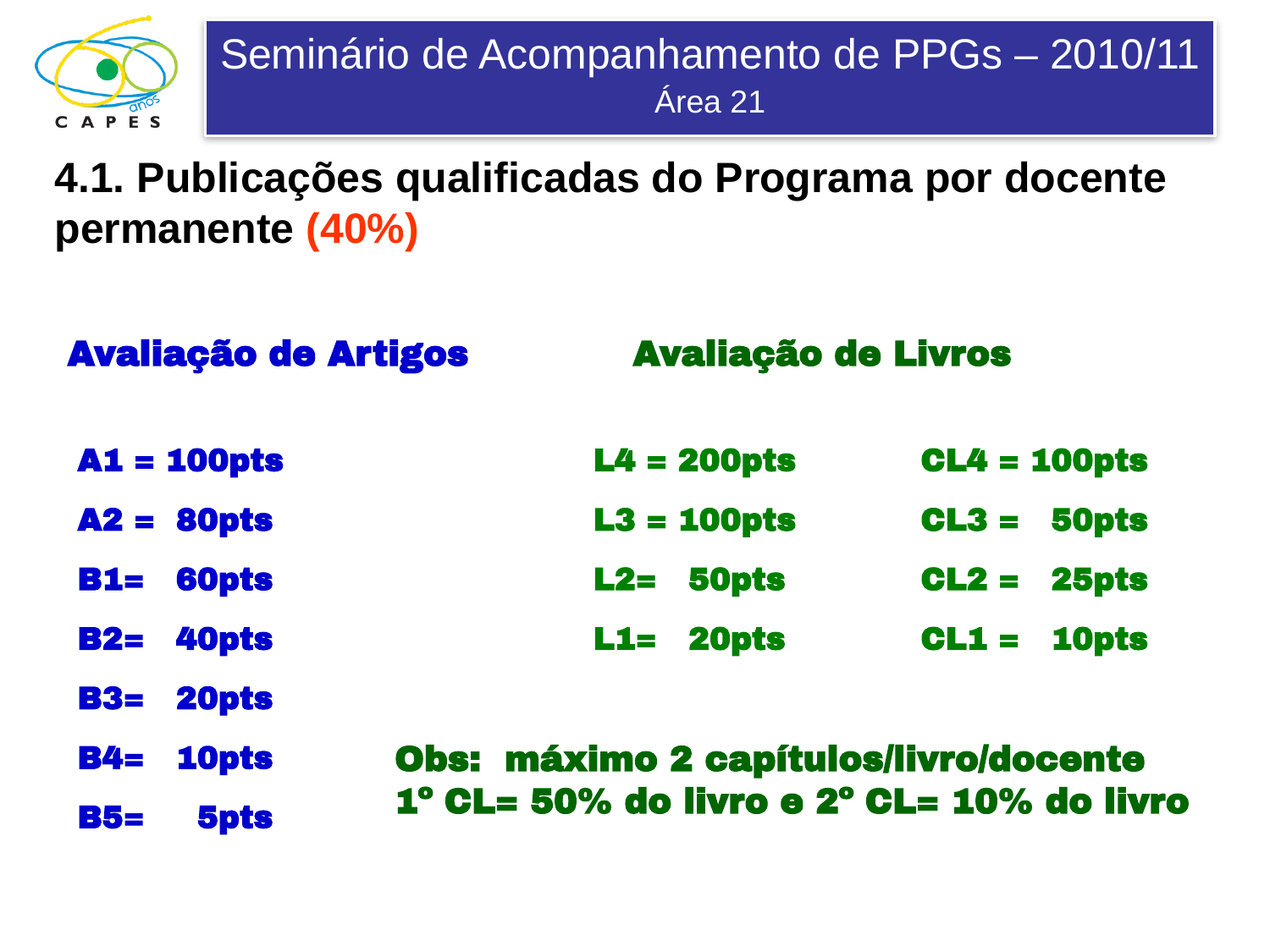

4.1. Publicações qualificadas do Programa por docente permanente (40%)

Avaliação de Artigos
Avaliação de Livros
A1 = 100pts
A2 =  80pts
B1=   60pts
B2=   40pts
B3=   20pts
B4=   10pts
B5=     5pts
L4 = 200pts
L3 = 100pts
L2=   50pts
L1=   20pts
CL4 = 100pts
CL3 =   50pts
CL2 =   25pts
CL1 =   10pts
Obs:  máximo 2 capítulos/livro/docente
1º CL= 50% do livro e 2º CL= 10% do livro